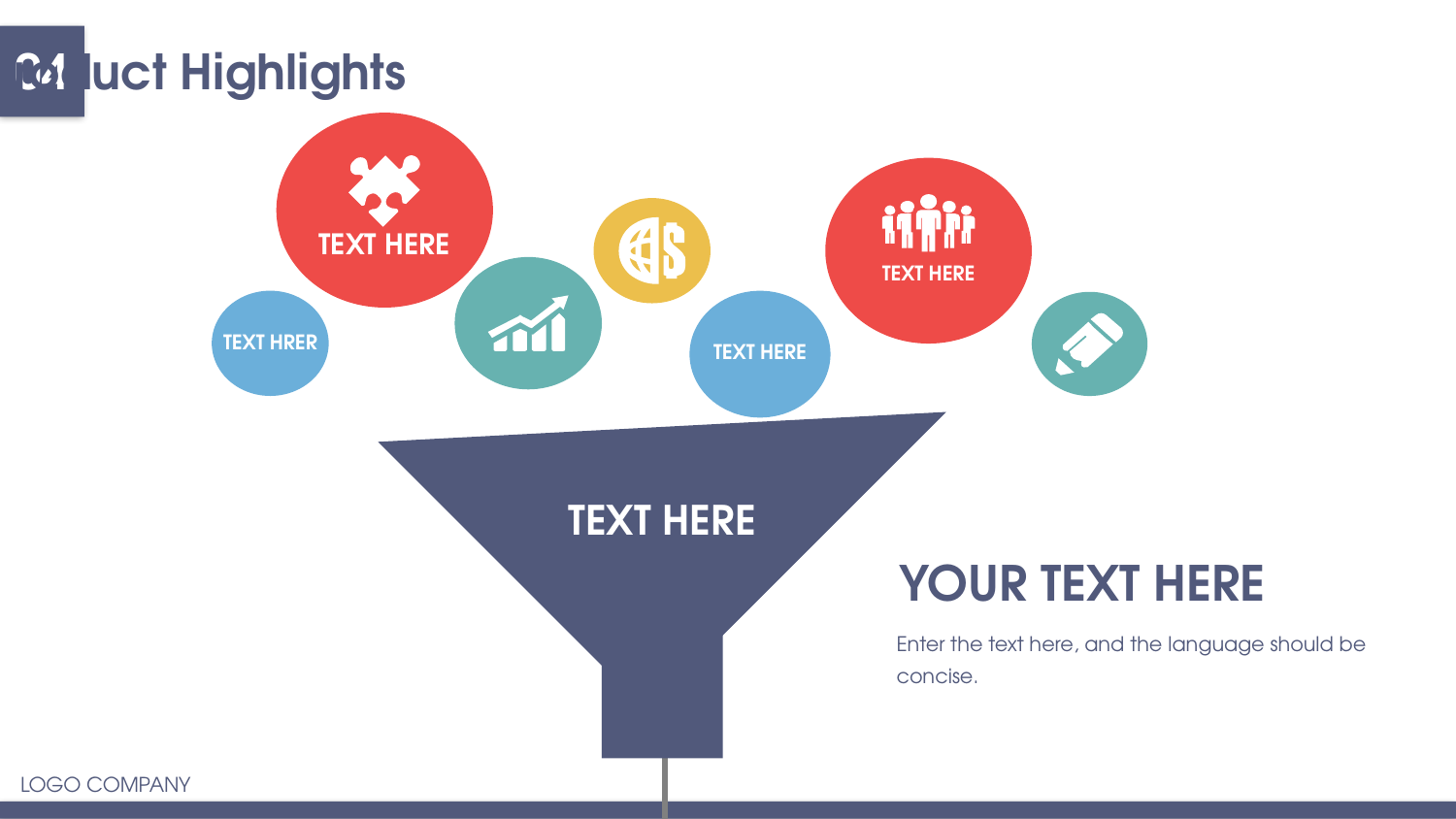

04
Product Highlights

TEXT HERE

TEXT HERE

TEXT HRER
TEXT HERE
TEXT HERE
YOUR TEXT HERE

Enter the text here, and the language should be concise.
LOGO COMPANY